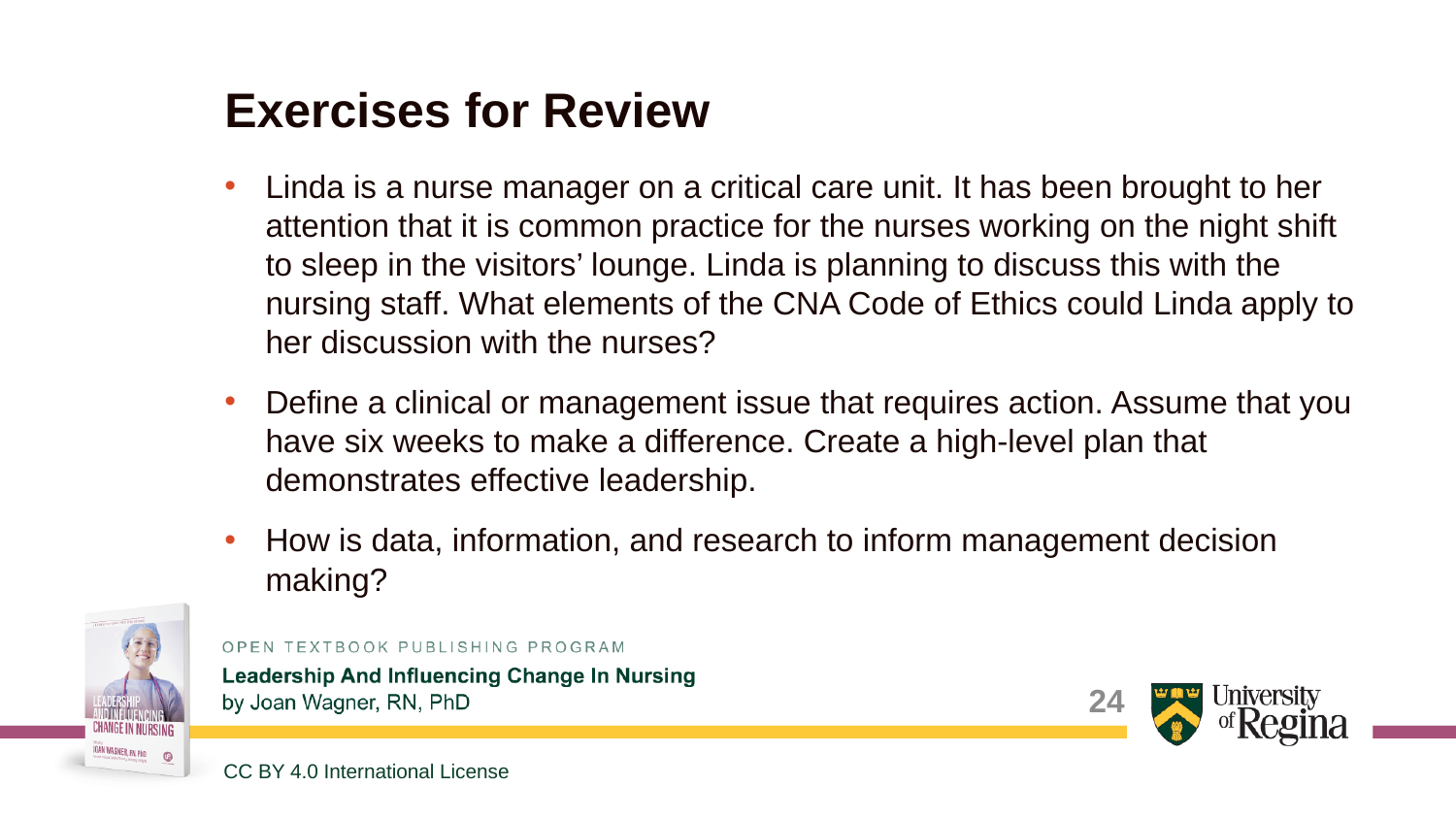

# Exercises for Review
Linda is a nurse manager on a critical care unit. It has been brought to her attention that it is common practice for the nurses working on the night shift to sleep in the visitors’ lounge. Linda is planning to discuss this with the nursing staff. What elements of the CNA Code of Ethics could Linda apply to her discussion with the nurses?
Define a clinical or management issue that requires action. Assume that you have six weeks to make a difference. Create a high-level plan that demonstrates effective leadership.
How is data, information, and research to inform management decision making?
24
CC BY 4.0 International License